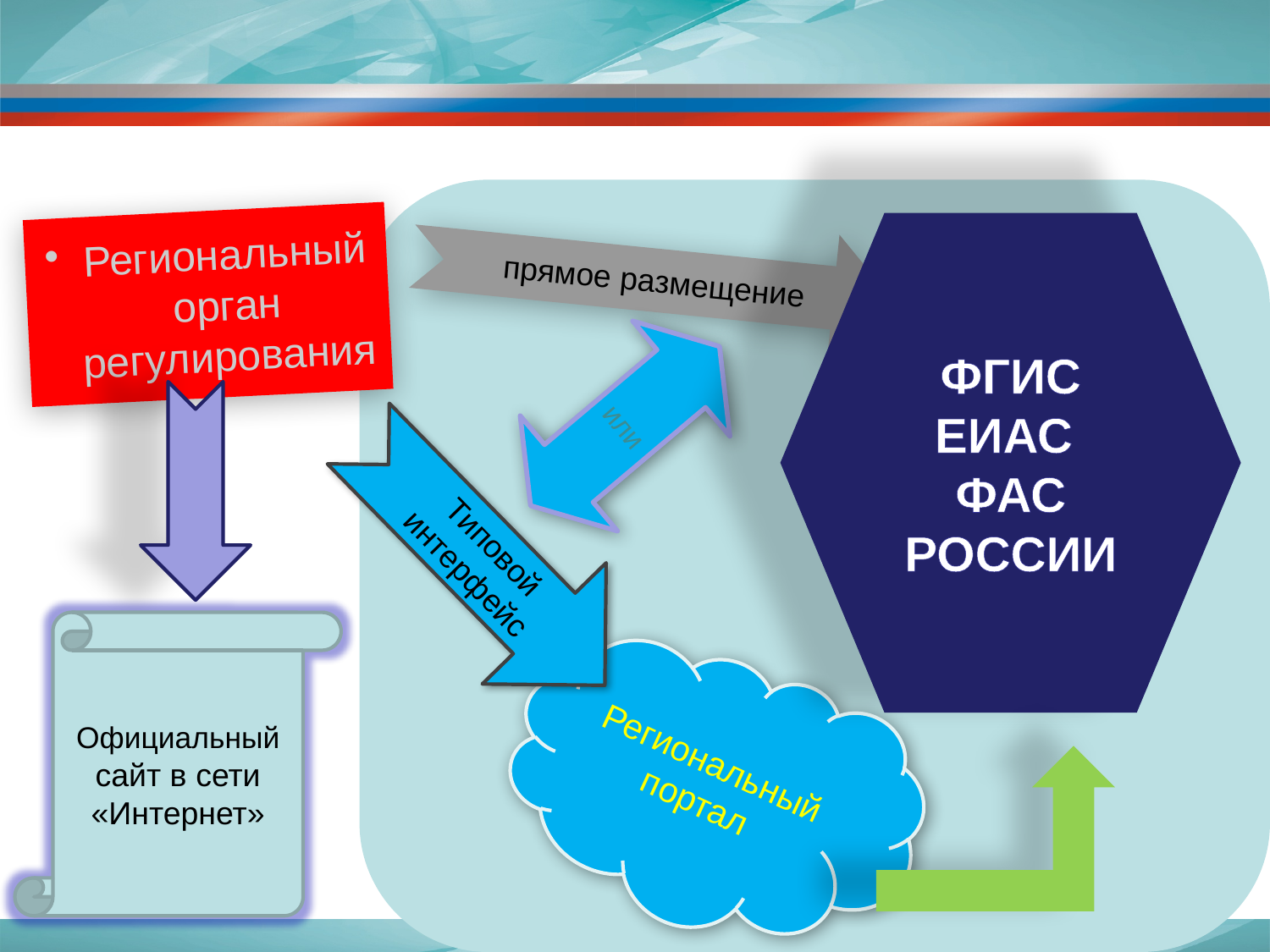

Региональный орган регулирования
ФГИС ЕИАС
ФАС РОССИИ
прямое размещение
или

Типовой интерфейс
Официальный сайт в сети «Интернет»
Региональный портал